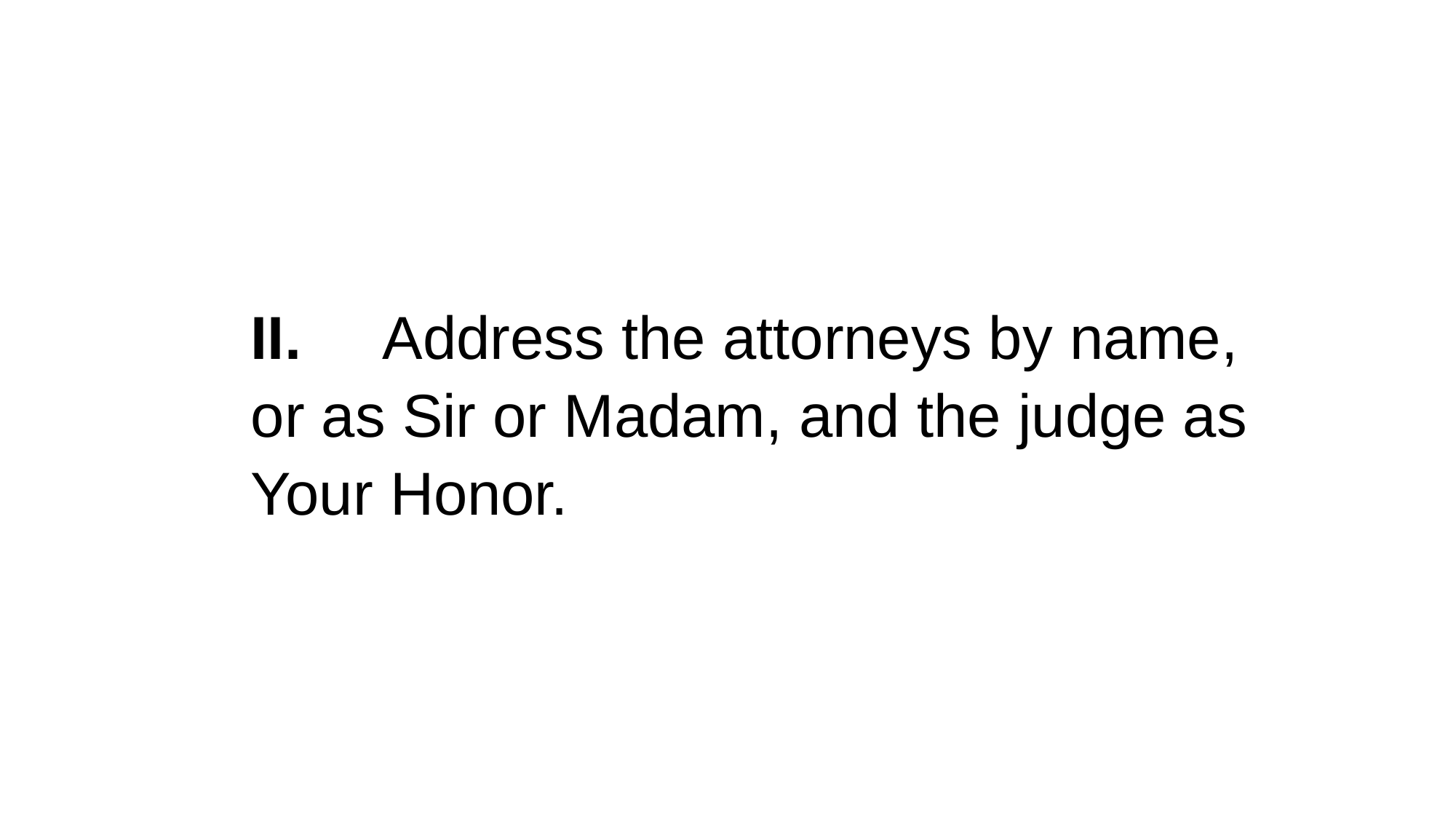

II.     Address the attorneys by name, or as Sir or Madam, and the judge as Your Honor.